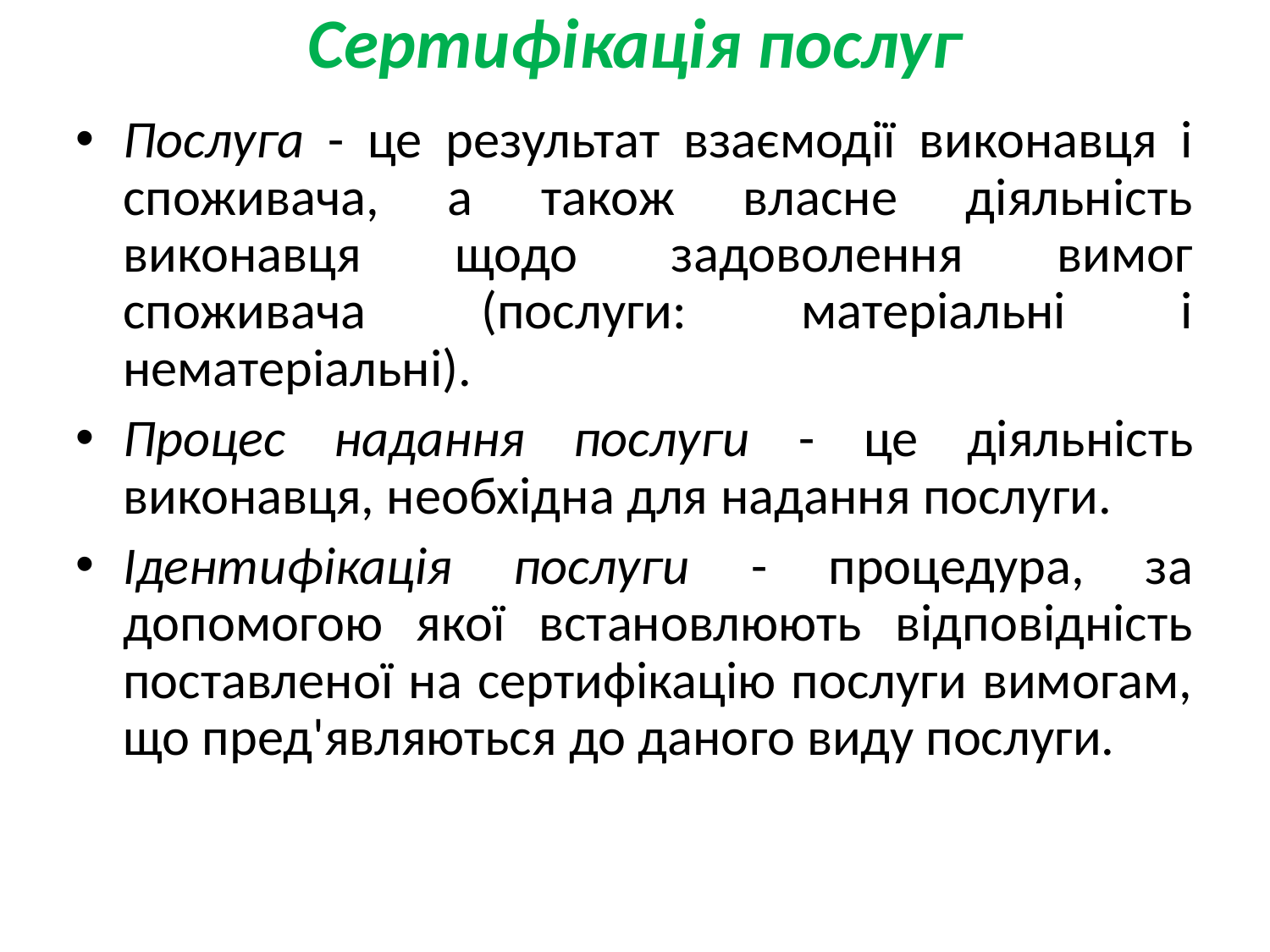

Сертифікація послуг
Послуга - це результат взаємодії виконавця і споживача, а також власне діяльність виконавця щодо задоволення вимог споживача (послуги: матеріальні і нематеріальні).
Процес надання послуги - це діяльність виконавця, необхідна для надання послуги.
Ідентифікація послуги - процедура, за допомогою якої встановлюють відповідність поставленої на сертифікацію послуги вимогам, що пред'являються до даного виду послуги.